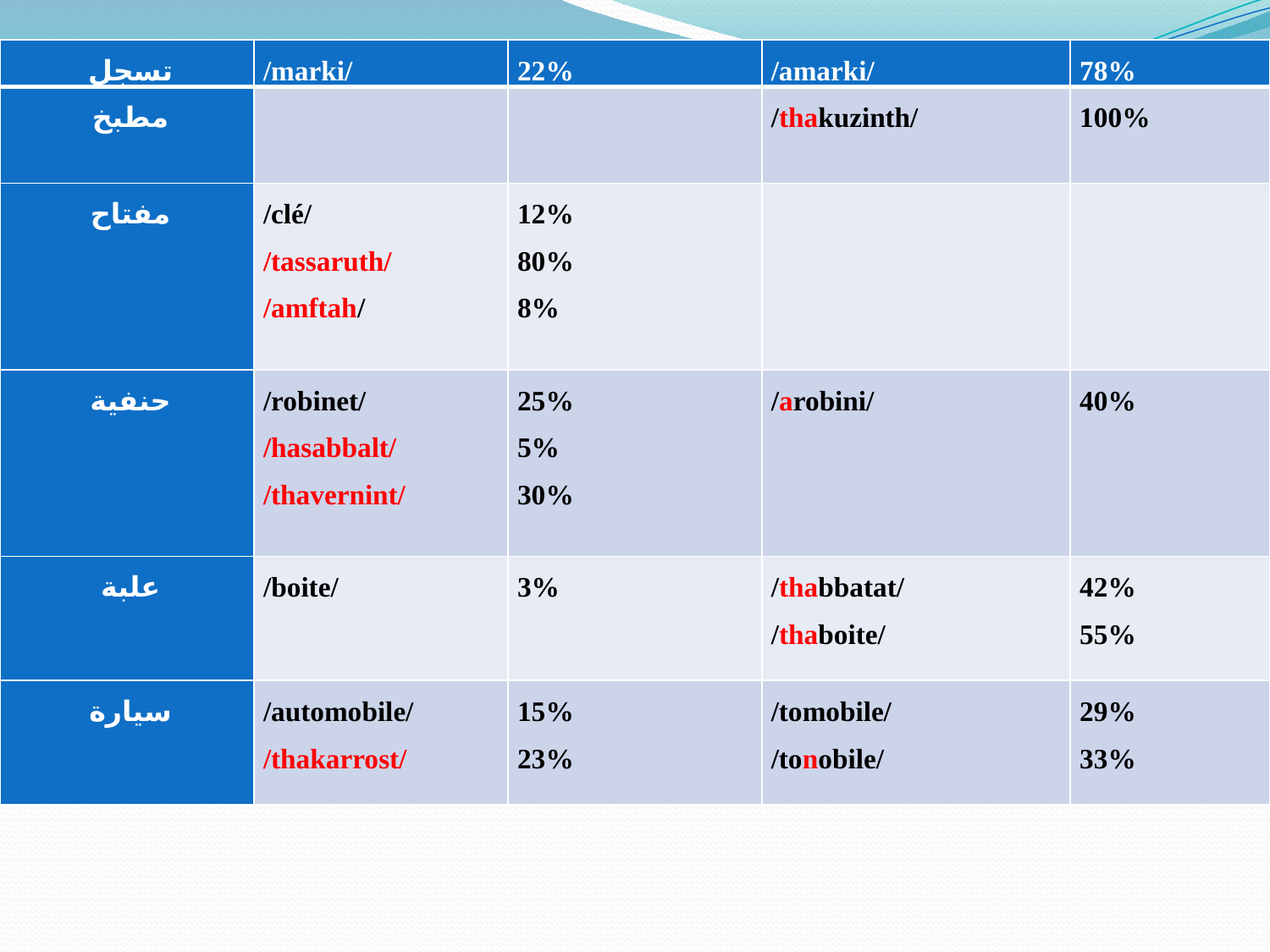

| تسجل | /marki/ | 22% | /amarki/ | 78% |
| --- | --- | --- | --- | --- |
| مطبخ |  |  | /thakuzinth/ | 100% |
| مفتاح | /clé/ /tassaruth/ /amftah/ | 12% 80% 8% |  |  |
| حنفية | /robinet/ /hasabbalt/ /thavernint/ | 25% 5% 30% | /arobini/ | 40% |
| علبة | /boite/ | 3% | /thabbatat/ /thaboite/ | 42% 55% |
| سيارة | /automobile/ /thakarrost/ | 15% 23% | /tomobile/ /tonobile/ | 29% 33% |